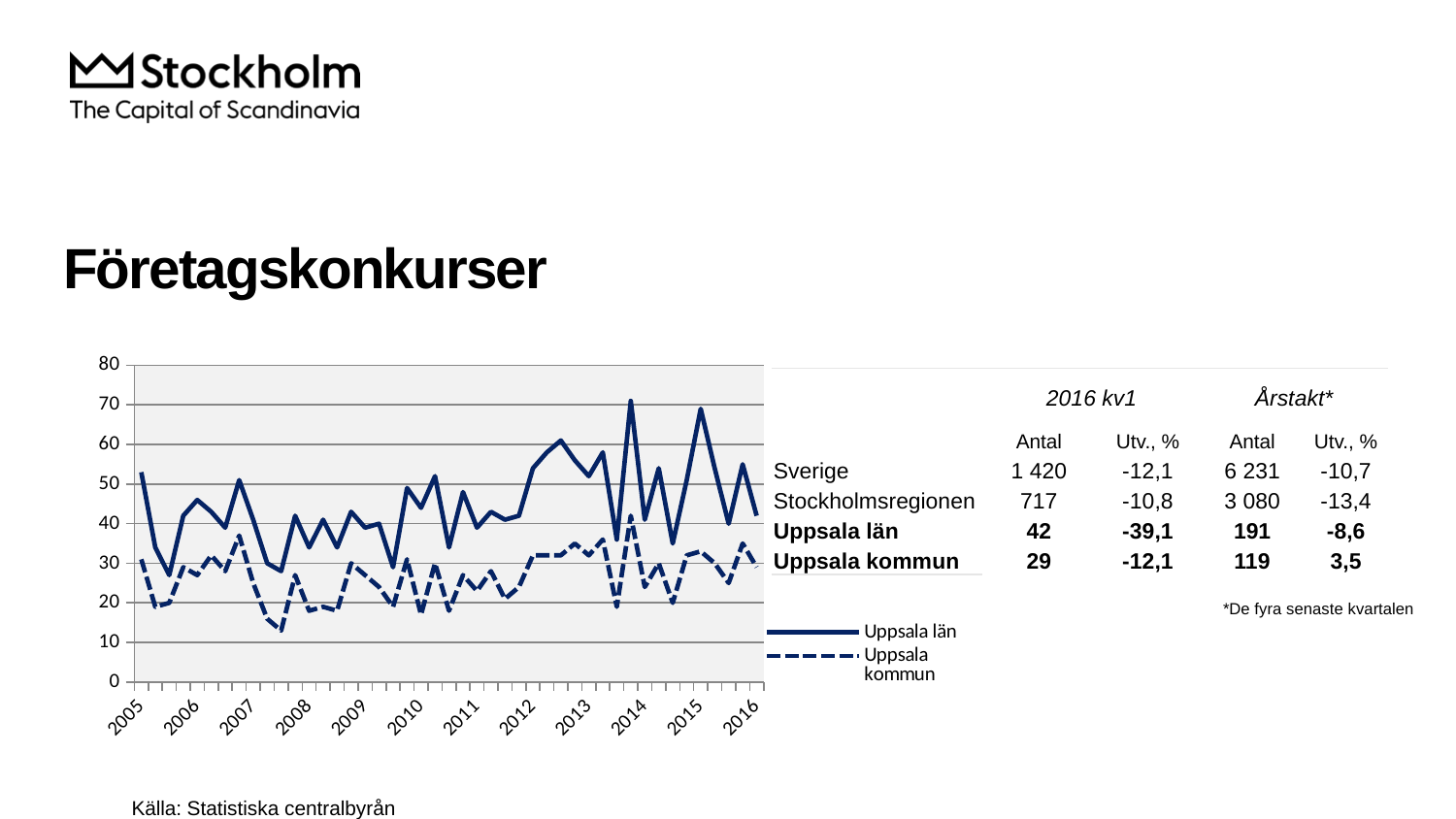

# Företagskonkurser

### Chart

| Category | Uppsala län | Uppsala kommun |
|---|---|---|
| 2005 | 53.0 | 31.0 |
|  | 34.0 | 19.0 |
|  | 27.0 | 20.0 |
|  | 42.0 | 29.0 |
| 2006 | 46.0 | 27.0 |
|  | 43.0 | 32.0 |
|  | 39.0 | 28.0 |
|  | 51.0 | 37.0 |
| 2007 | 41.0 | 25.0 |
|  | 30.0 | 16.0 |
|  | 28.0 | 13.0 |
|  | 42.0 | 27.0 |
| 2008 | 34.0 | 18.0 |
|  | 41.0 | 19.0 |
|  | 34.0 | 18.0 |
|  | 43.0 | 30.0 |
| 2009 | 39.0 | 27.0 |
|  | 40.0 | 24.0 |
|  | 29.0 | 19.0 |
|  | 49.0 | 31.0 |
| 2010 | 44.0 | 17.0 |
|  | 52.0 | 30.0 |
|  | 34.0 | 18.0 |
|  | 48.0 | 27.0 |
| 2011 | 39.0 | 23.0 |
|  | 43.0 | 28.0 |
|  | 41.0 | 21.0 |
|  | 42.0 | 24.0 |
| 2012 | 54.0 | 32.0 |
|  | 58.0 | 32.0 |
|  | 61.0 | 32.0 |
|  | 56.0 | 35.0 |
| 2013 | 52.0 | 32.0 |
|  | 58.0 | 36.0 |
|  | 36.0 | 19.0 |
|  | 71.0 | 42.0 |
| 2014 | 41.0 | 24.0 |
|  | 54.0 | 30.0 |
|  | 35.0 | 20.0 |
|  | 51.0 | 32.0 |
| 2015 | 69.0 | 33.0 |
|  | 54.0 | 30.0 |
|  | 40.0 | 25.0 |
|  | 55.0 | 35.0 |
| 2016 | 42.0 | 29.0 |
|  | 2016 kv1 |  | Årstakt\* |  |
| --- | --- | --- | --- | --- |
|  | Antal | Utv., % | Antal | Utv., % |
| Sverige | 1 420 | -12,1 | 6 231 | -10,7 |
| Stockholmsregionen | 717 | -10,8 | 3 080 | -13,4 |
| Uppsala län | 42 | -39,1 | 191 | -8,6 |
| Uppsala kommun | 29 | -12,1 | 119 | 3,5 |
*De fyra senaste kvartalen
Källa: Statistiska centralbyrån